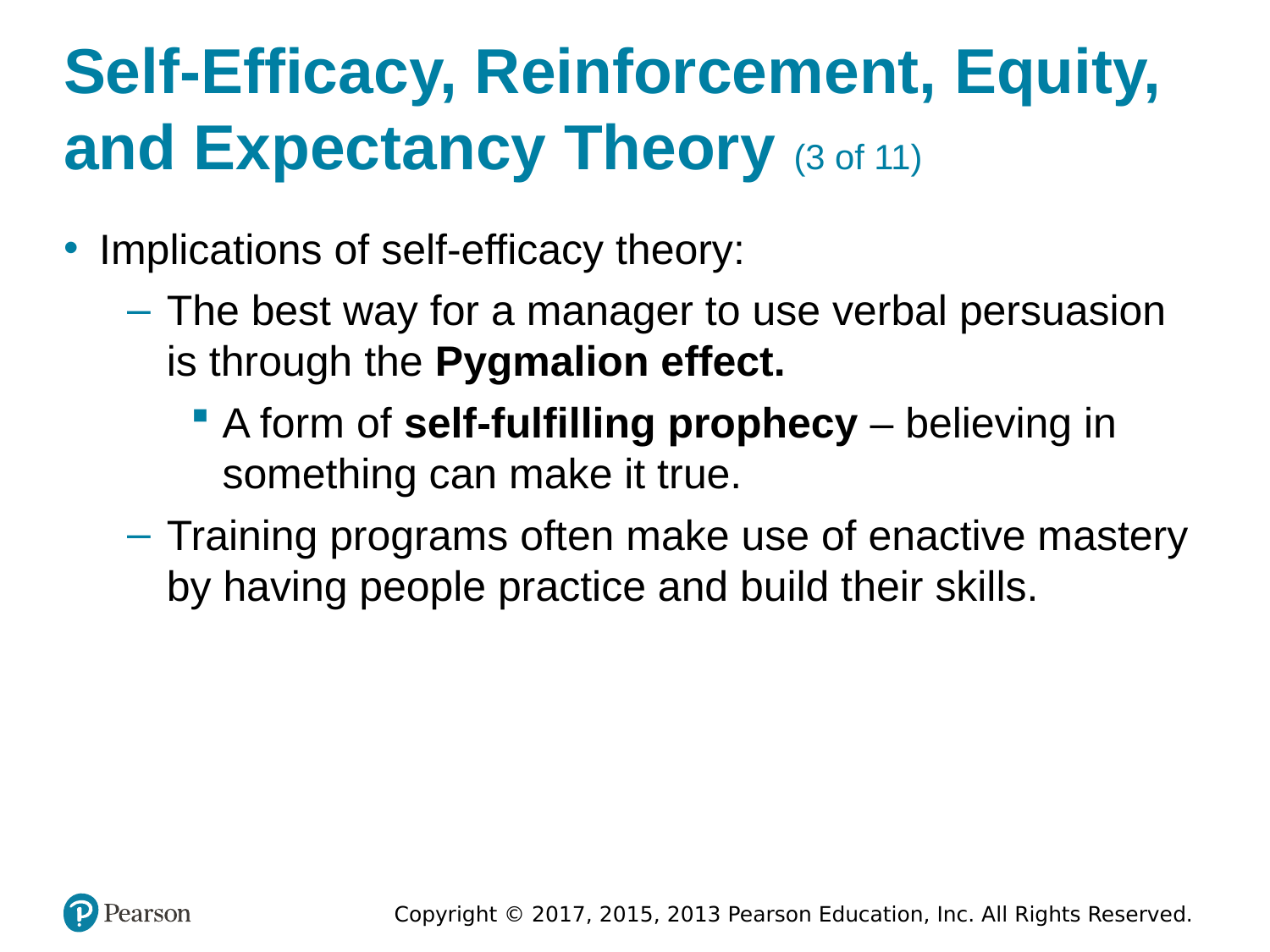

# Self-Efficacy, Reinforcement, Equity, and Expectancy Theory (3 of 11)
Implications of self-efficacy theory:
The best way for a manager to use verbal persuasion is through the Pygmalion effect.
A form of self-fulfilling prophecy – believing in something can make it true.
Training programs often make use of enactive mastery by having people practice and build their skills.